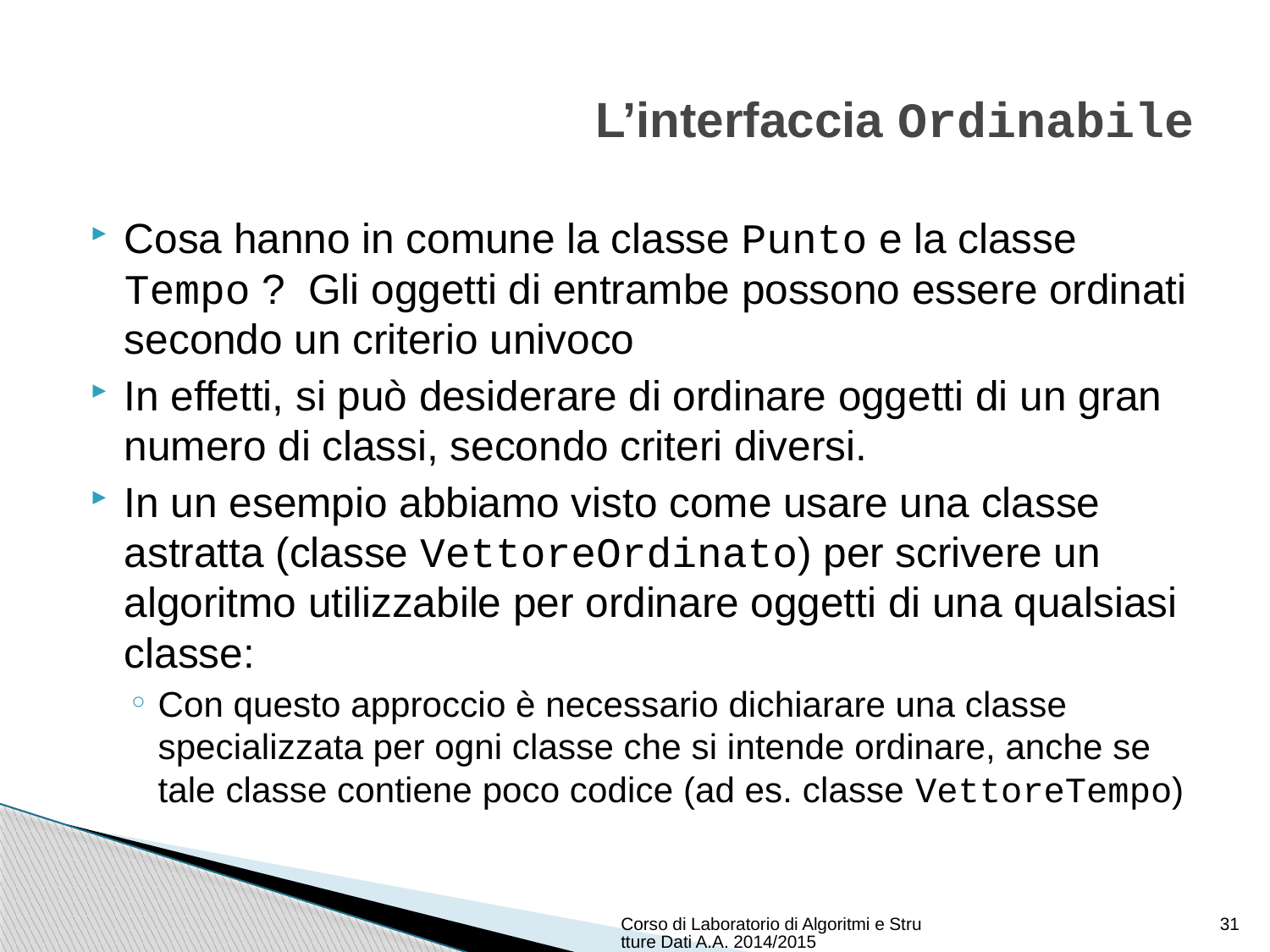

# L’interfaccia Ordinabile
Cosa hanno in comune la classe Punto e la classe Tempo ?  Gli oggetti di entrambe possono essere ordinati secondo un criterio univoco
In effetti, si può desiderare di ordinare oggetti di un gran numero di classi, secondo criteri diversi.
In un esempio abbiamo visto come usare una classe astratta (classe VettoreOrdinato) per scrivere un algoritmo utilizzabile per ordinare oggetti di una qualsiasi classe:
Con questo approccio è necessario dichiarare una classe specializzata per ogni classe che si intende ordinare, anche se tale classe contiene poco codice (ad es. classe VettoreTempo)
Corso di Laboratorio di Algoritmi e Strutture Dati A.A. 2014/2015
31